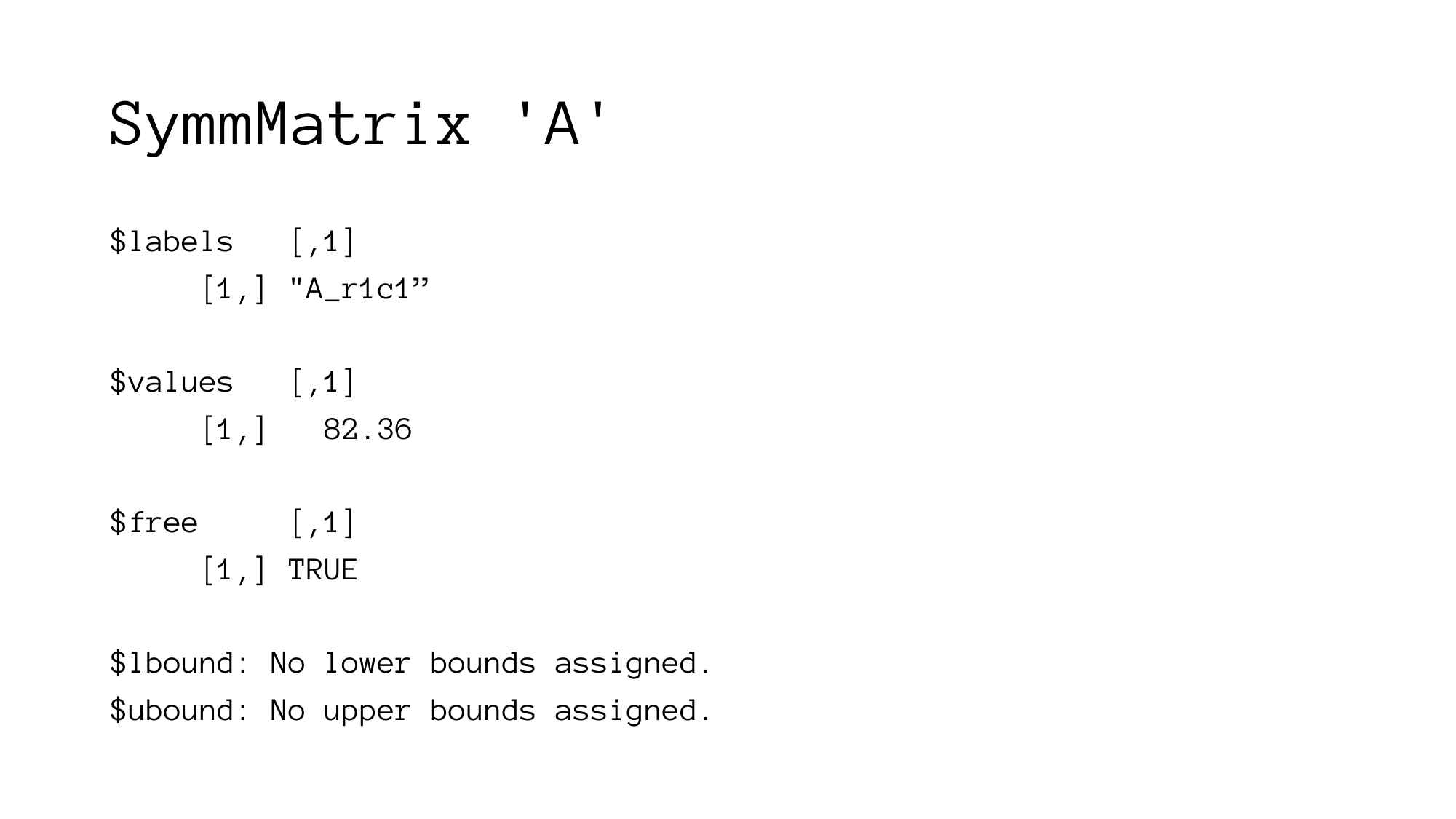

# SymmMatrix 'A'
$labels   [,1]
     [1,] "A_r1c1”

$values   [,1]
     [1,]   82.36

$free     [,1]
     [1,] TRUE

$lbound: No lower bounds assigned.
$ubound: No upper bounds assigned.